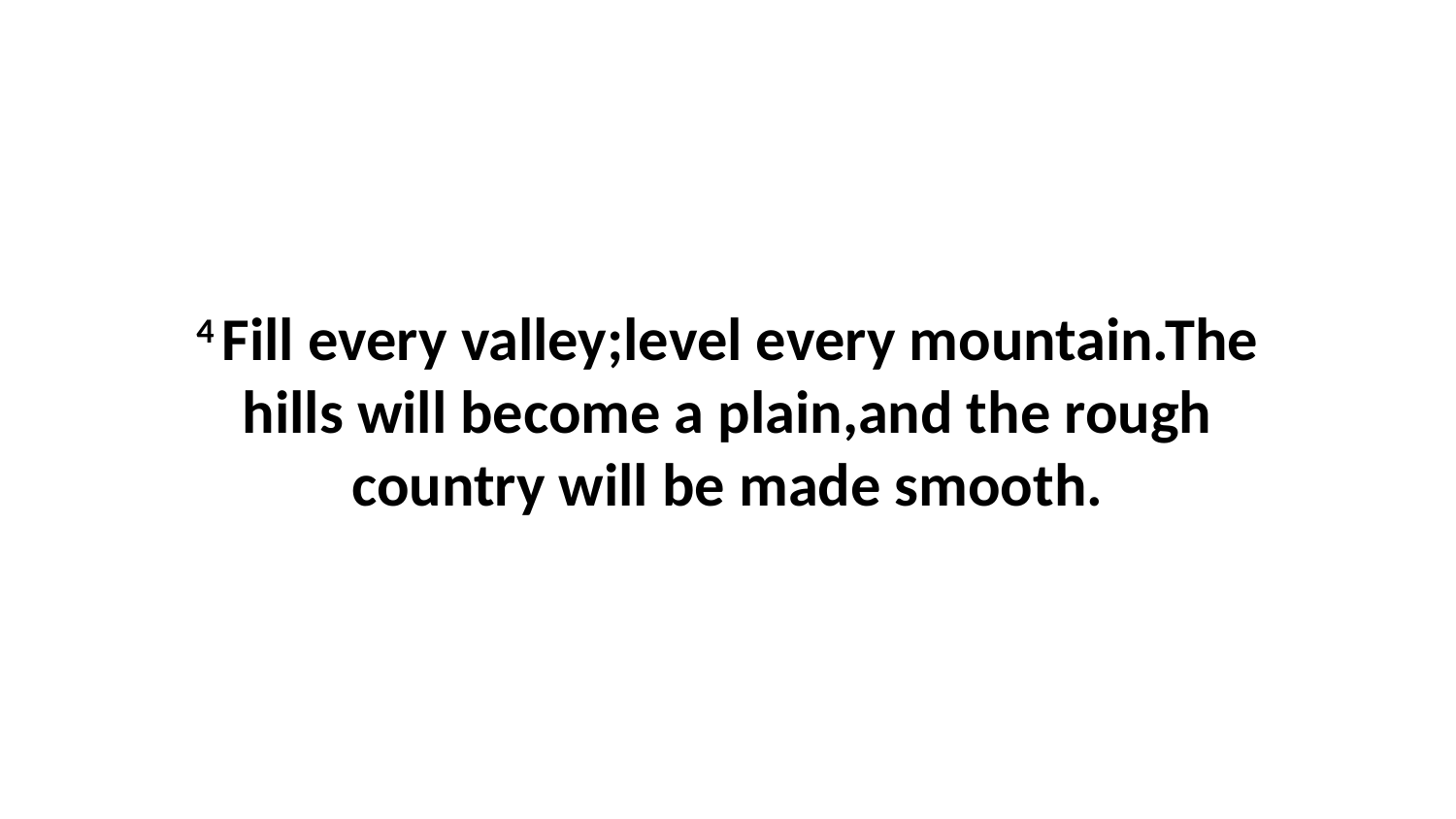

4 Fill every valley;level every mountain.The hills will become a plain,and the rough country will be made smooth.